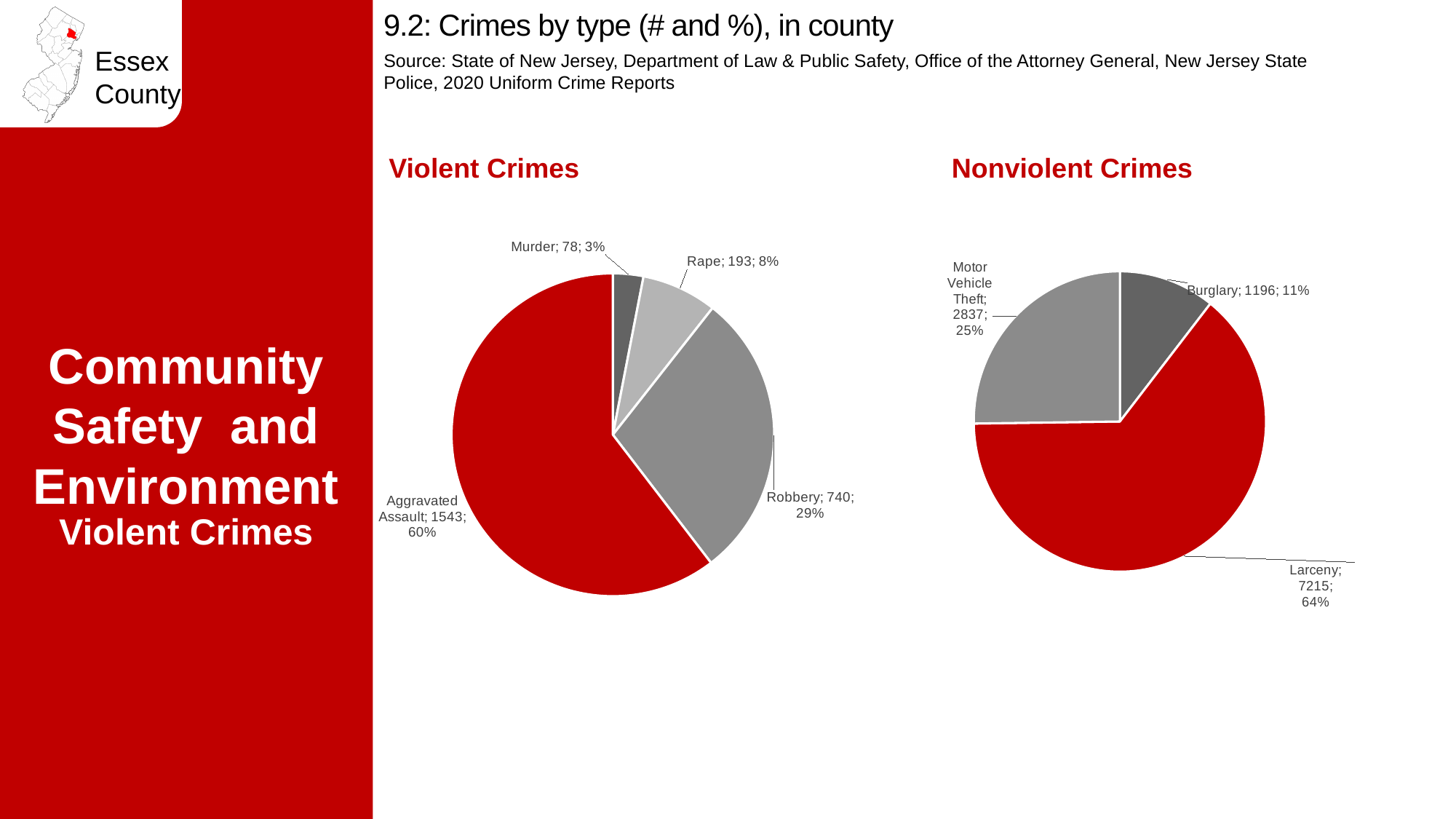

9.2: Crimes by type (# and %), in county
Source: State of New Jersey, Department of Law & Public Safety, Office of the Attorney General, New Jersey State Police, 2020 Uniform Crime Reports
Violent Crimes
Nonviolent Crimes

### Chart

| Category | Column2 |
|---|---|
| Murder | 78.0 |
| Rape | 193.0 |
| Robbery | 740.0 |
| Aggravated Assault | 1543.0 |

### Chart

| Category | Count |
|---|---|
| Burglary | 1196.0 |
| Larceny | 7215.0 |
| Motor Vehicle Theft | 2837.0 |
Community Safety  and Environment
Violent Crimes